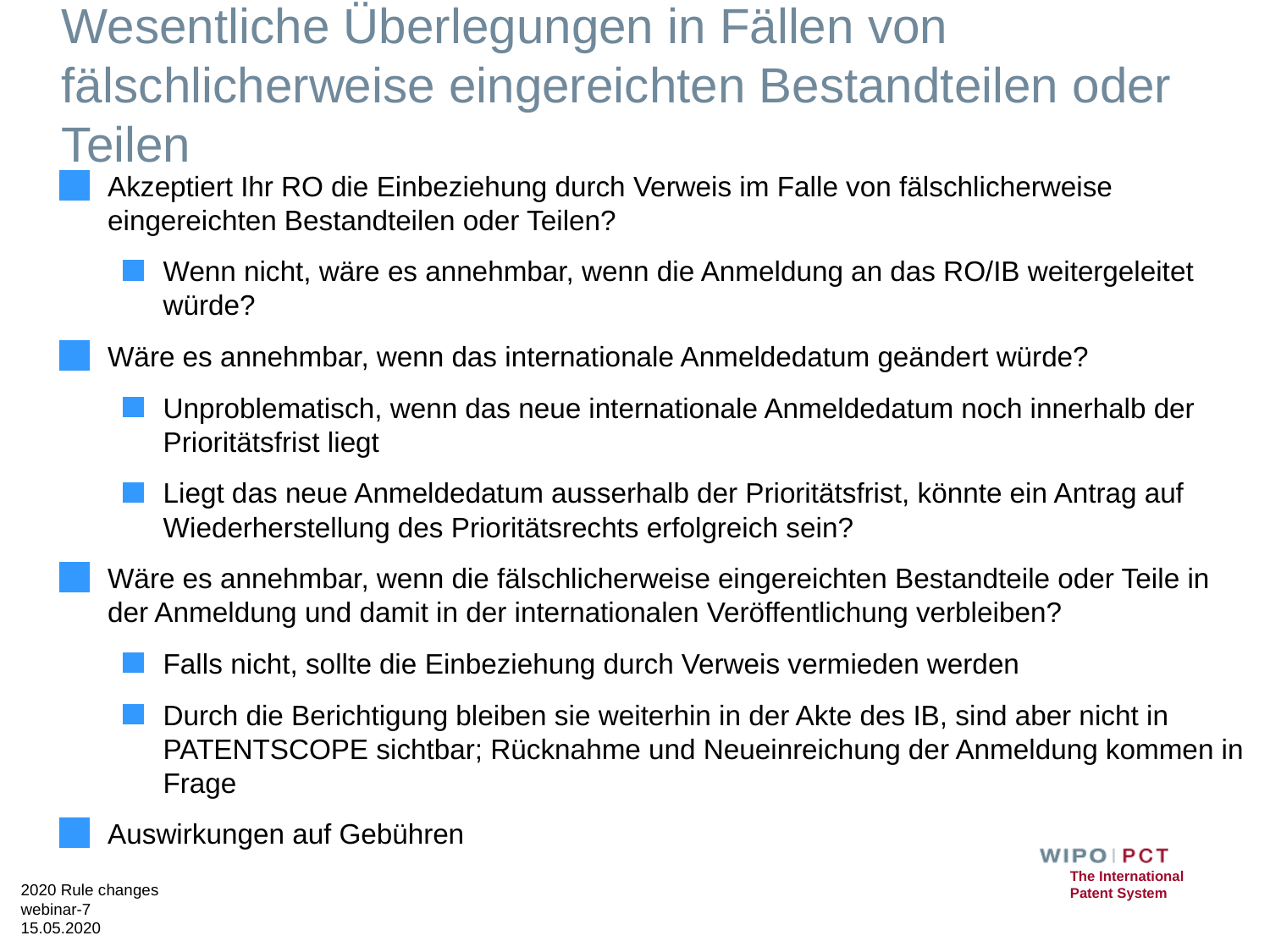

# Wesentliche Überlegungen in Fällen von fälschlicherweise eingereichten Bestandteilen oder Teilen
Akzeptiert Ihr RO die Einbeziehung durch Verweis im Falle von fälschlicherweise eingereichten Bestandteilen oder Teilen?
Wenn nicht, wäre es annehmbar, wenn die Anmeldung an das RO/IB weitergeleitet würde?
Wäre es annehmbar, wenn das internationale Anmeldedatum geändert würde?
Unproblematisch, wenn das neue internationale Anmeldedatum noch innerhalb der Prioritätsfrist liegt
Liegt das neue Anmeldedatum ausserhalb der Prioritätsfrist, könnte ein Antrag auf Wiederherstellung des Prioritätsrechts erfolgreich sein?
Wäre es annehmbar, wenn die fälschlicherweise eingereichten Bestandteile oder Teile in der Anmeldung und damit in der internationalen Veröffentlichung verbleiben?
Falls nicht, sollte die Einbeziehung durch Verweis vermieden werden
Durch die Berichtigung bleiben sie weiterhin in der Akte des IB, sind aber nicht in PATENTSCOPE sichtbar; Rücknahme und Neueinreichung der Anmeldung kommen in Frage
Auswirkungen auf Gebühren